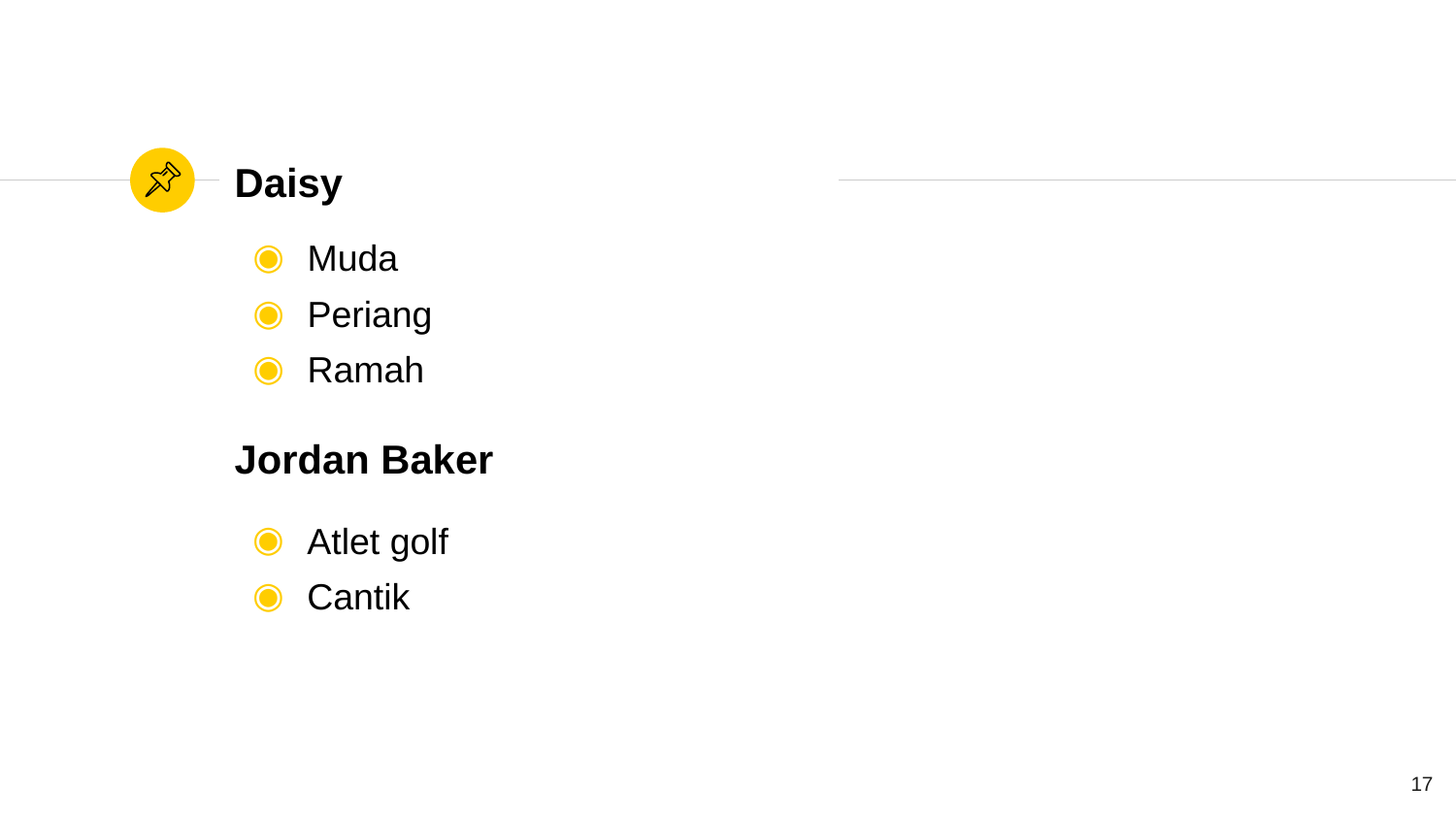

# Daisy

Muda
Periang
Ramah

Jordan Baker
Atlet golf
Cantik

17